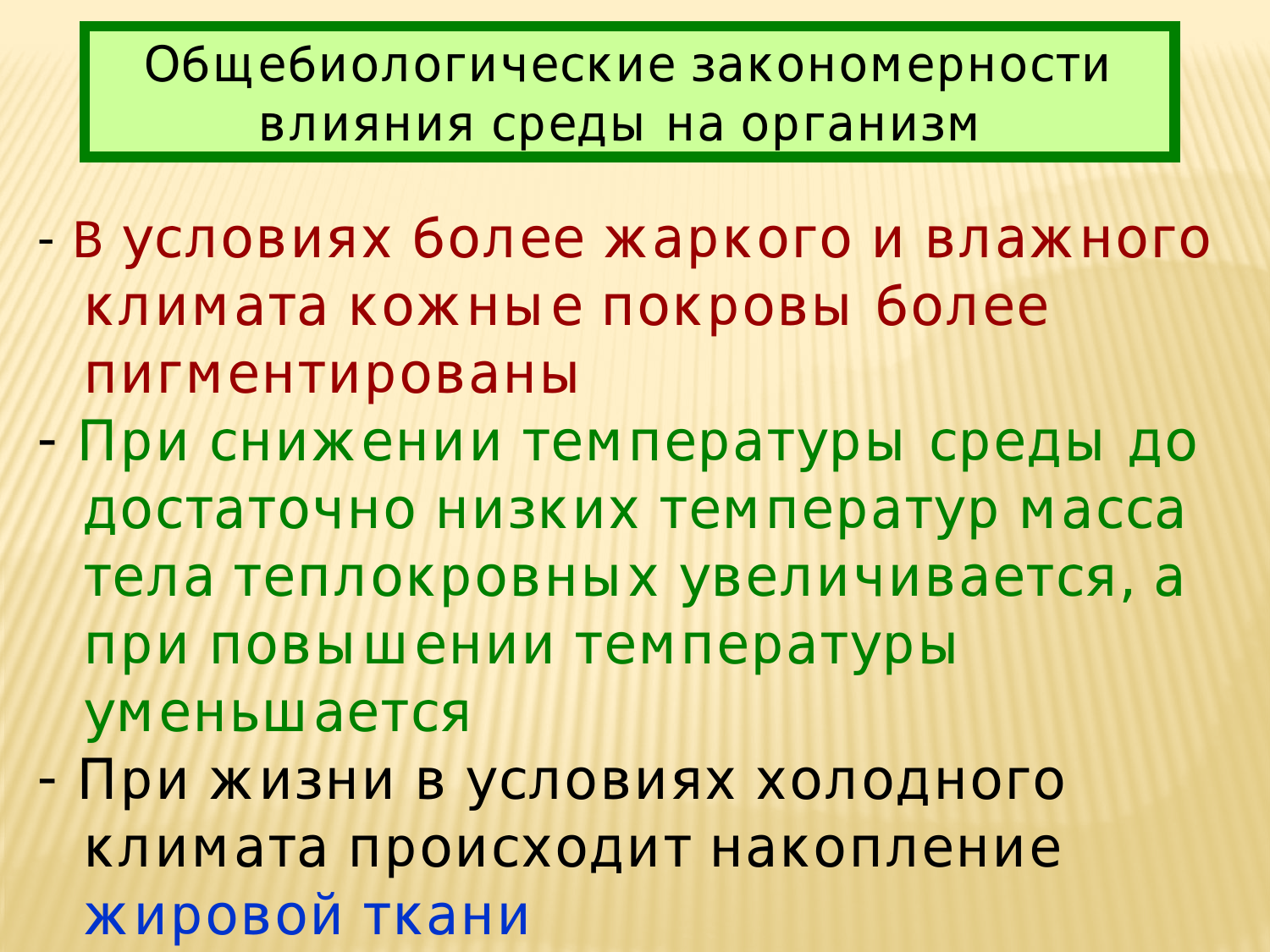

Общебиологические закономерности влияния среды на организм
- В условиях более жаркого и влажного климата кожные покровы более пигментированы
- При снижении температуры среды до достаточно низких температур масса тела теплокровных увеличивается, а при повышении температуры  уменьшается
- При жизни в условиях холодного климата происходит накопление жировой ткани